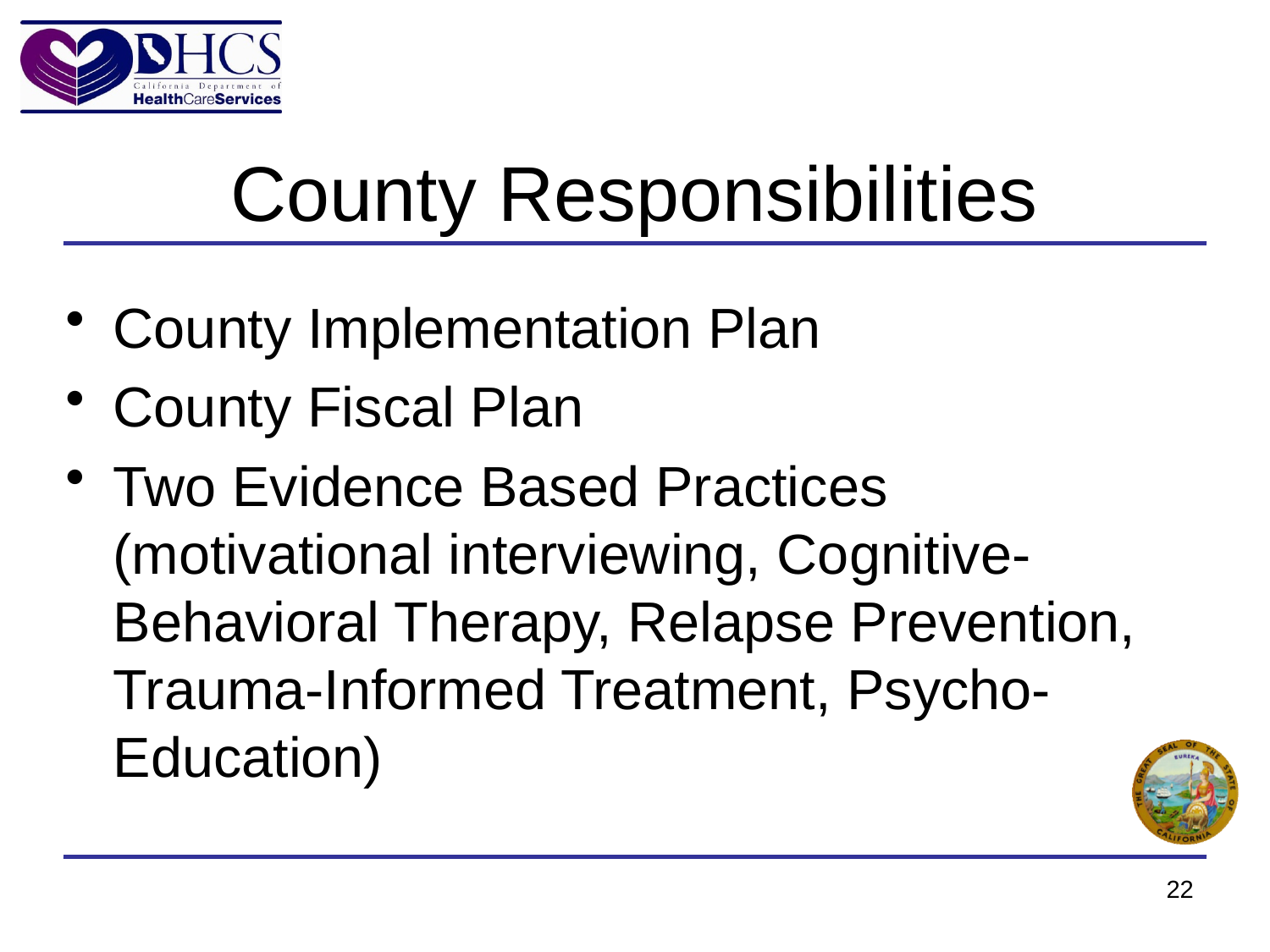

# County Responsibilities
County Implementation Plan
County Fiscal Plan
Two Evidence Based Practices (motivational interviewing, Cognitive-Behavioral Therapy, Relapse Prevention, Trauma-Informed Treatment, Psycho-Education)

22